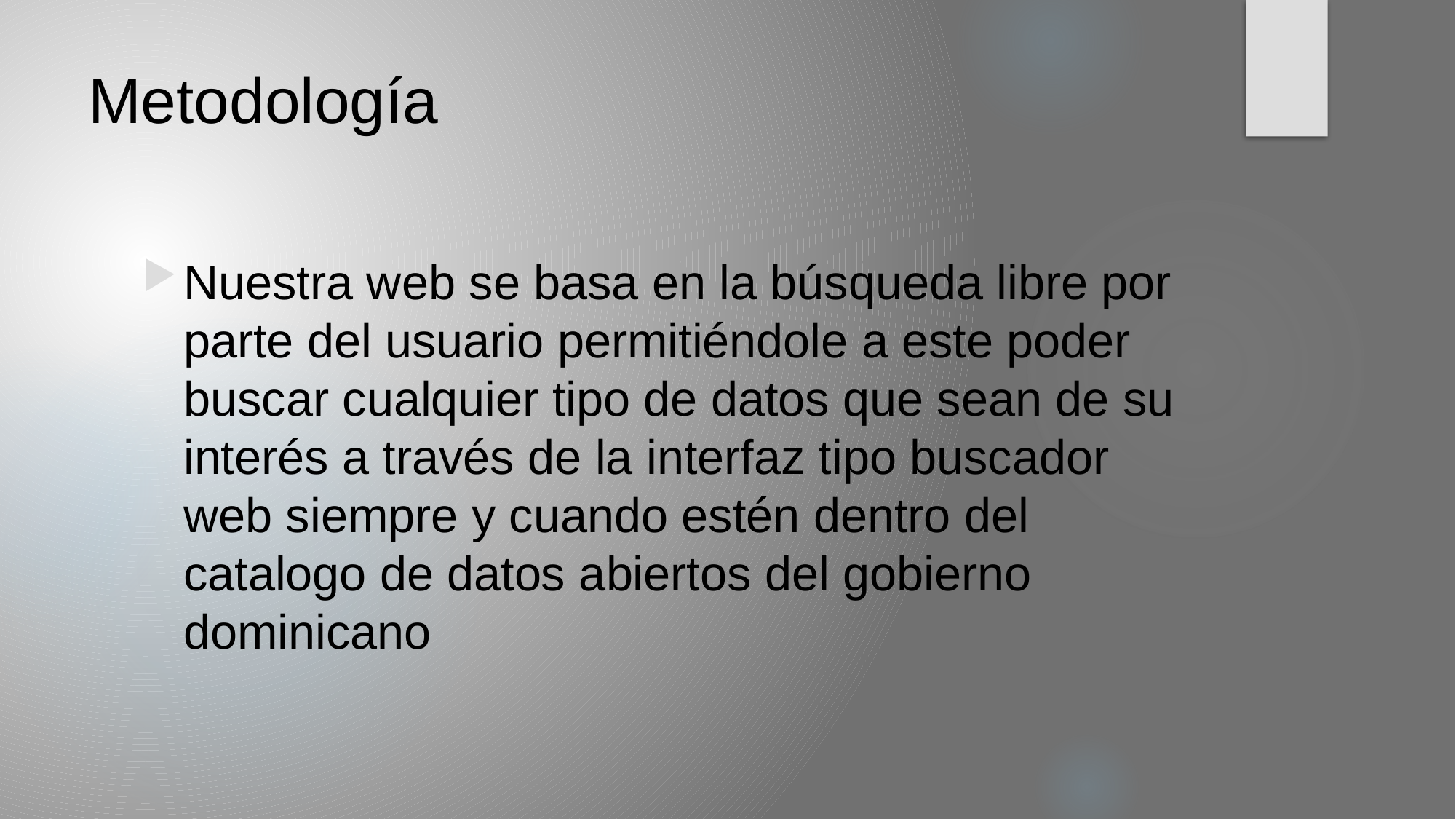

# Metodología
Nuestra web se basa en la búsqueda libre por parte del usuario permitiéndole a este poder buscar cualquier tipo de datos que sean de su interés a través de la interfaz tipo buscador web siempre y cuando estén dentro del catalogo de datos abiertos del gobierno dominicano